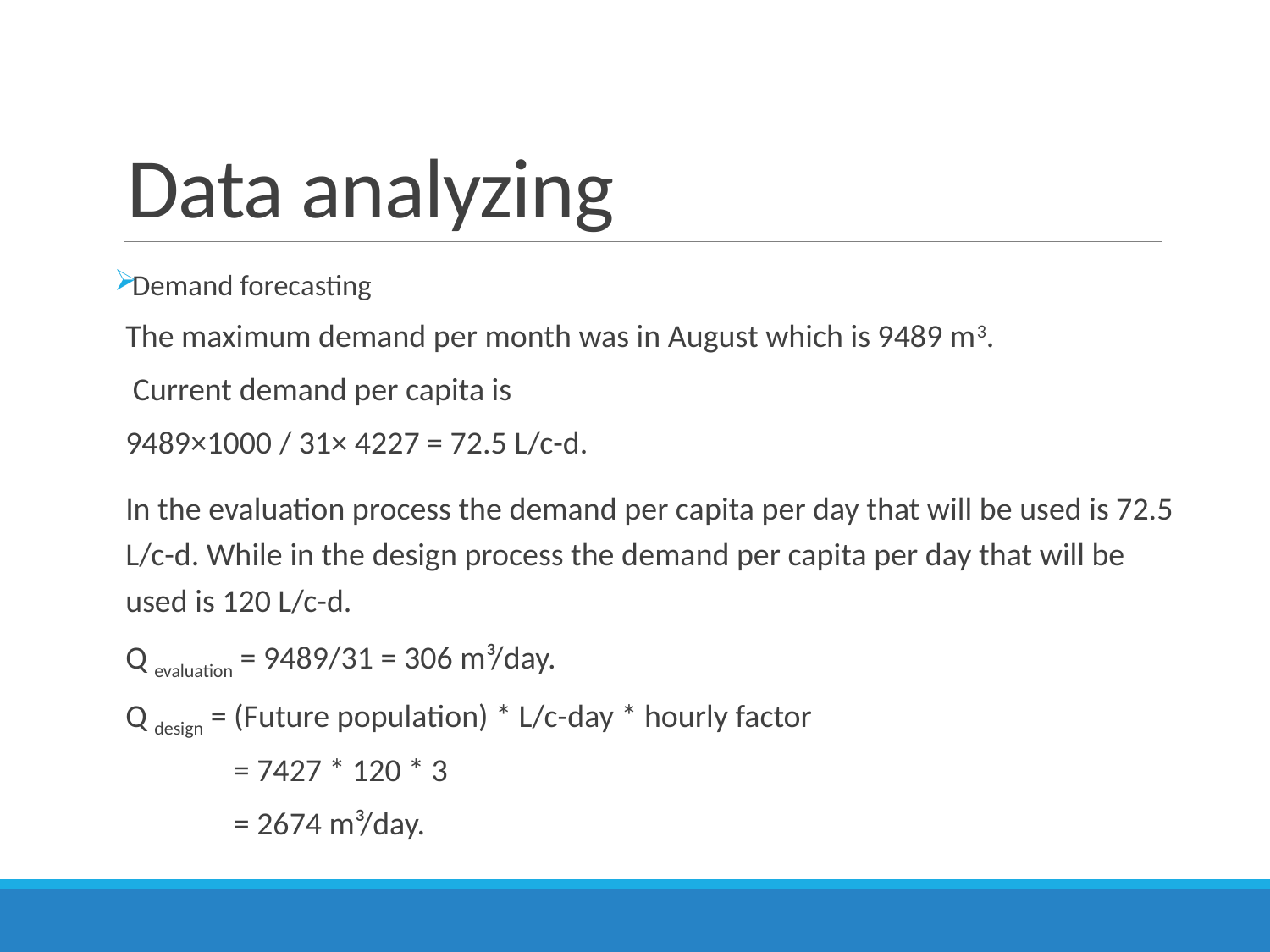

# Data analyzing
Demand forecasting
The maximum demand per month was in August which is 9489 m3.
 Current demand per capita is
9489×1000 / 31× 4227 = 72.5 L/c-d.
In the evaluation process the demand per capita per day that will be used is 72.5 L/c-d. While in the design process the demand per capita per day that will be used is 120 L/c-d.
Q evaluation = 9489/31 = 306 m³/day.
Q design = (Future population) * L/c-day * hourly factor
               = 7427 * 120 * 3
               = 2674 m³/day.